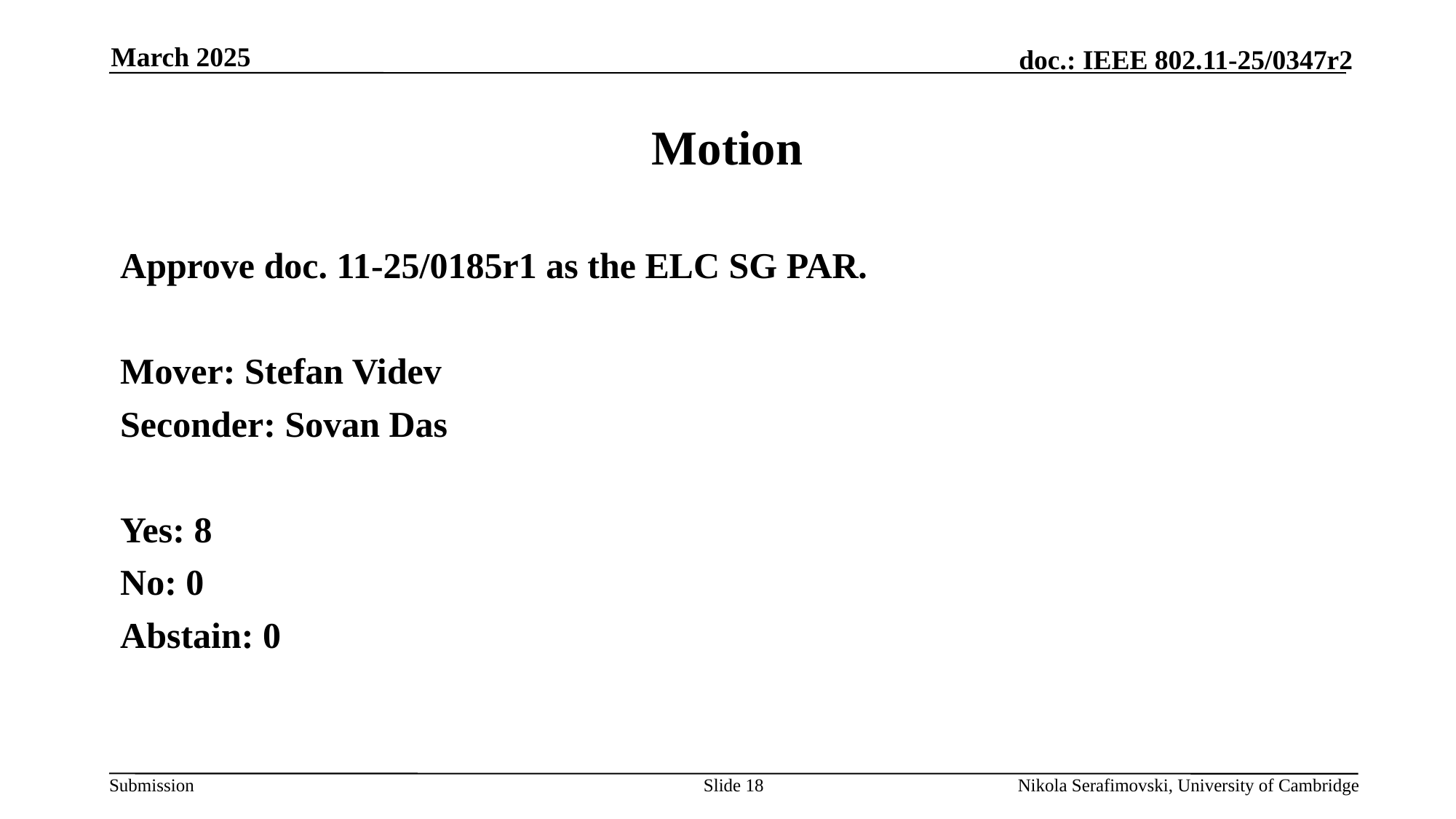

March 2025
# Motion
Approve doc. 11-25/0185r1 as the ELC SG PAR.

Mover: Stefan Videv
Seconder: Sovan Das

Yes: 8
No: 0
Abstain: 0
Slide 18
Nikola Serafimovski, University of Cambridge